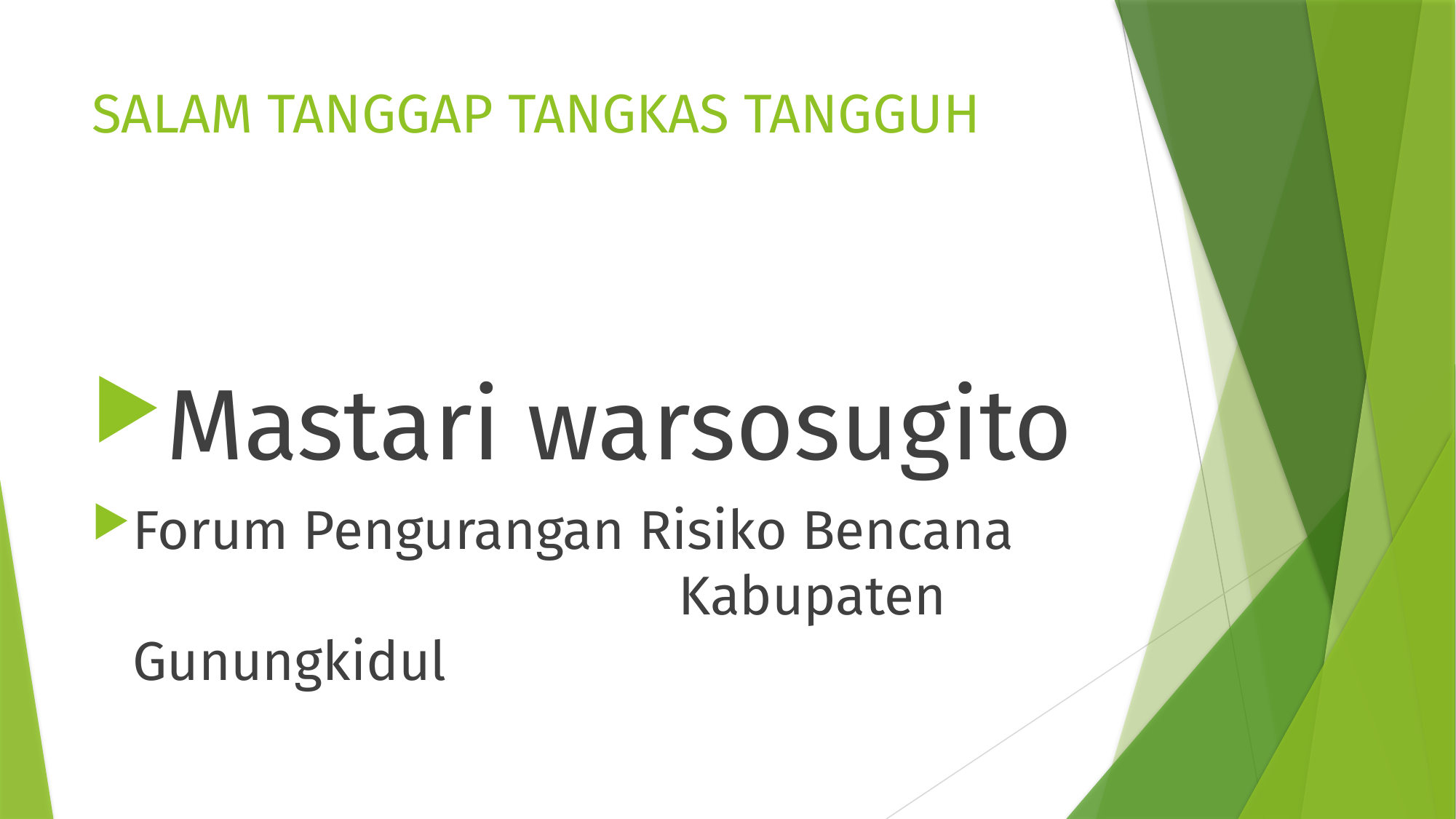

# SALAM TANGGAP TANGKAS TANGGUH

Mastari warsosugito
Forum Pengurangan Risiko Bencana 					Kabupaten Gunungkidul